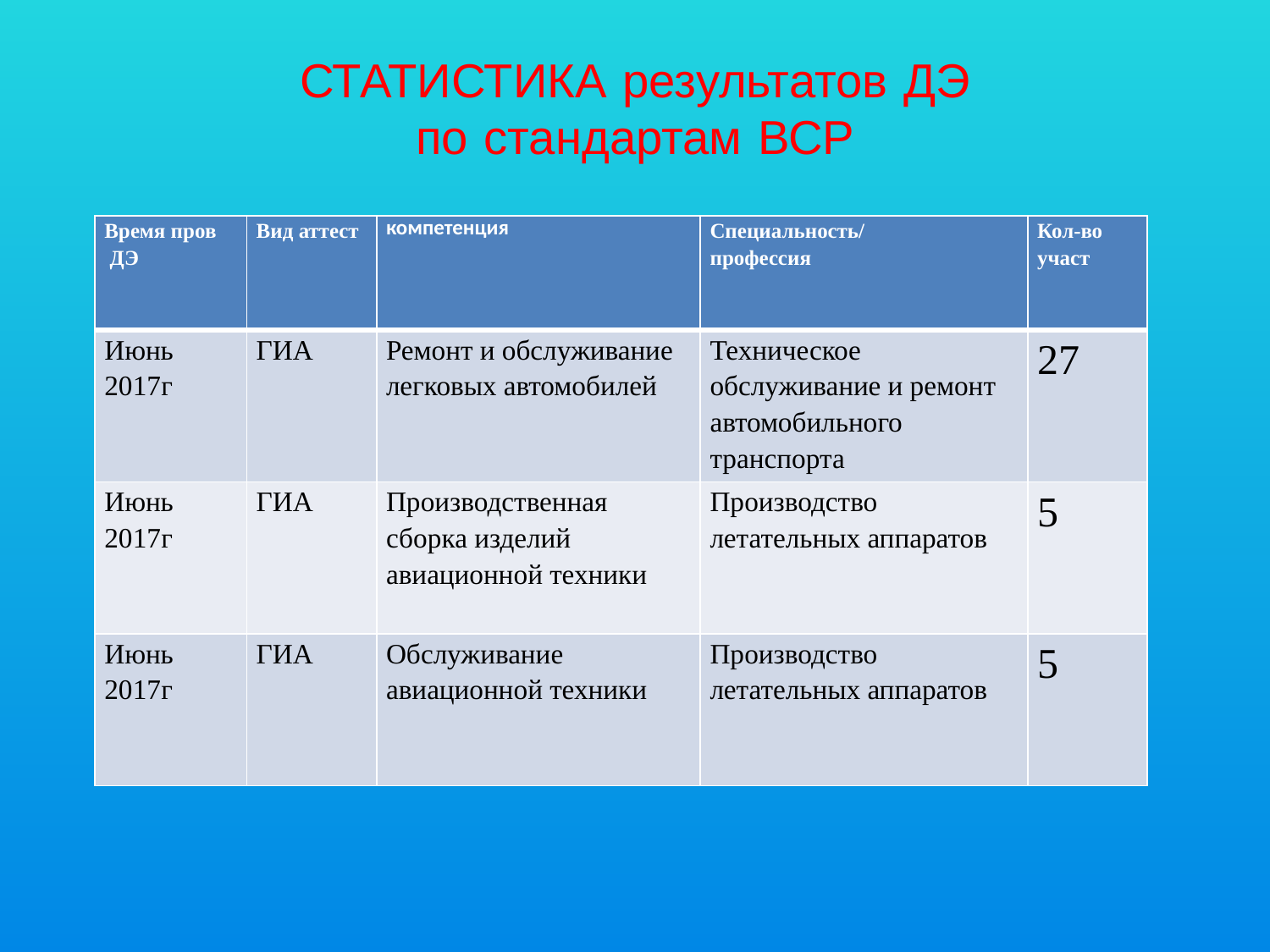

# СТАТИСТИКА результатов ДЭ по стандартам ВСР
| Время пров ДЭ | Вид аттест | компетенция | Специальность/ профессия | Кол-во участ |
| --- | --- | --- | --- | --- |
| Июнь 2017г | ГИА | Ремонт и обслуживание легковых автомобилей | Техническое обслуживание и ремонт автомобильного транспорта | 27 |
| Июнь 2017г | ГИА | Производственная сборка изделий авиационной техники | Производство летательных аппаратов | 5 |
| Июнь 2017г | ГИА | Обслуживание авиационной техники | Производство летательных аппаратов | 5 |